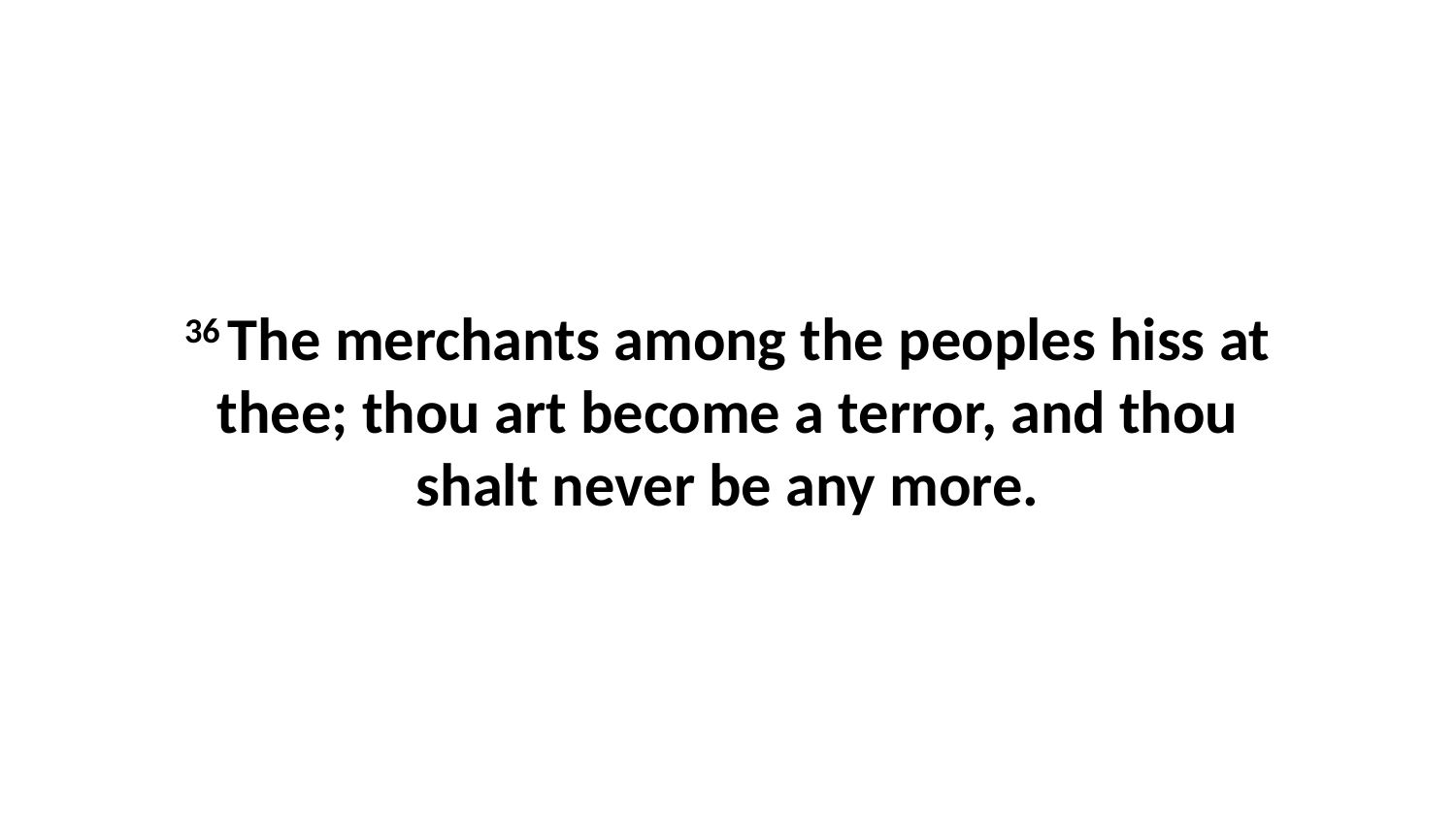

36 The merchants among the peoples hiss at thee; thou art become a terror, and thou shalt never be any more.